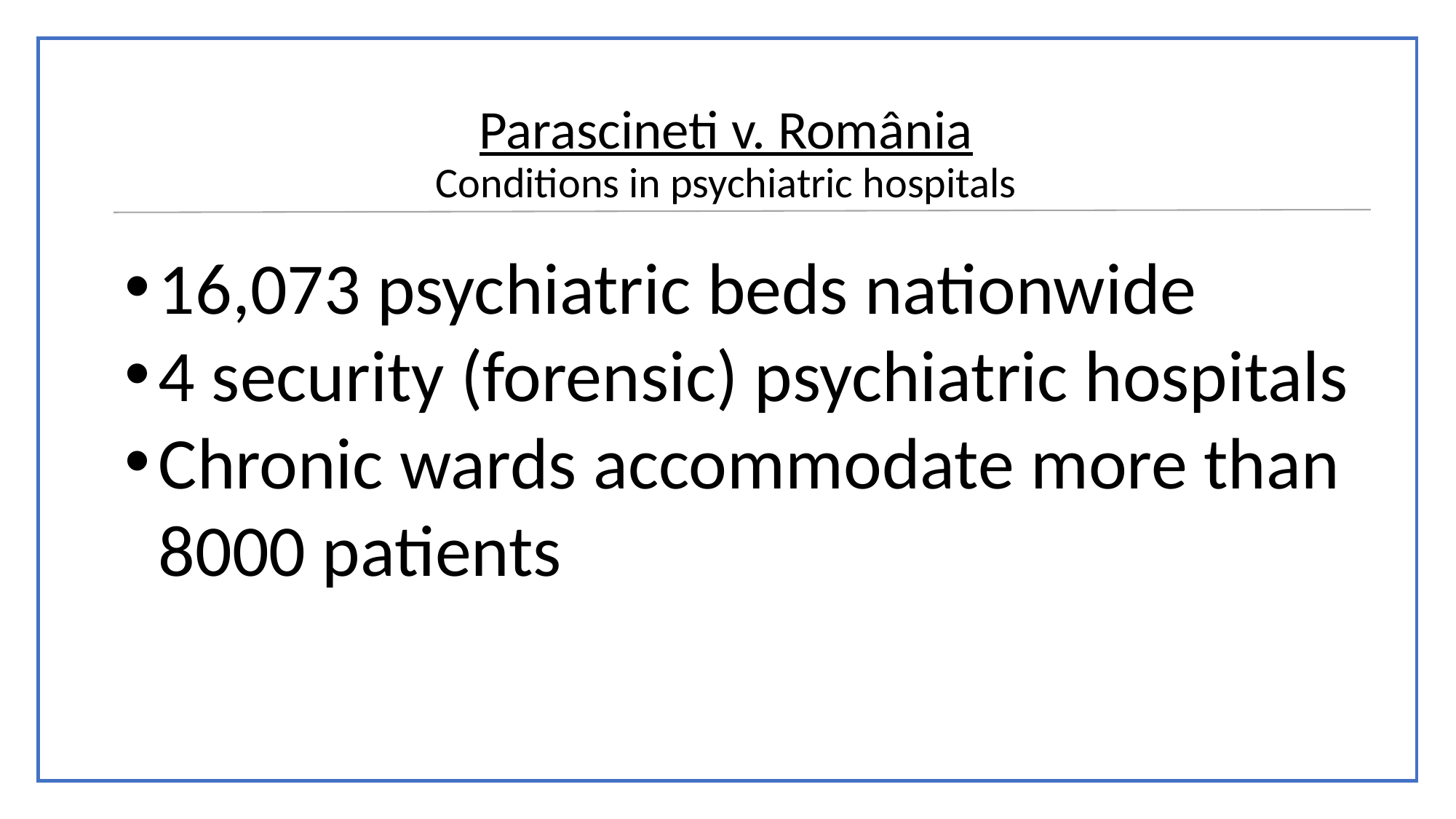

# Parascineti v. România Conditions in psychiatric hospitals

16,073 psychiatric beds nationwide
4 security (forensic) psychiatric hospitals
Chronic wards accommodate more than 8000 patients